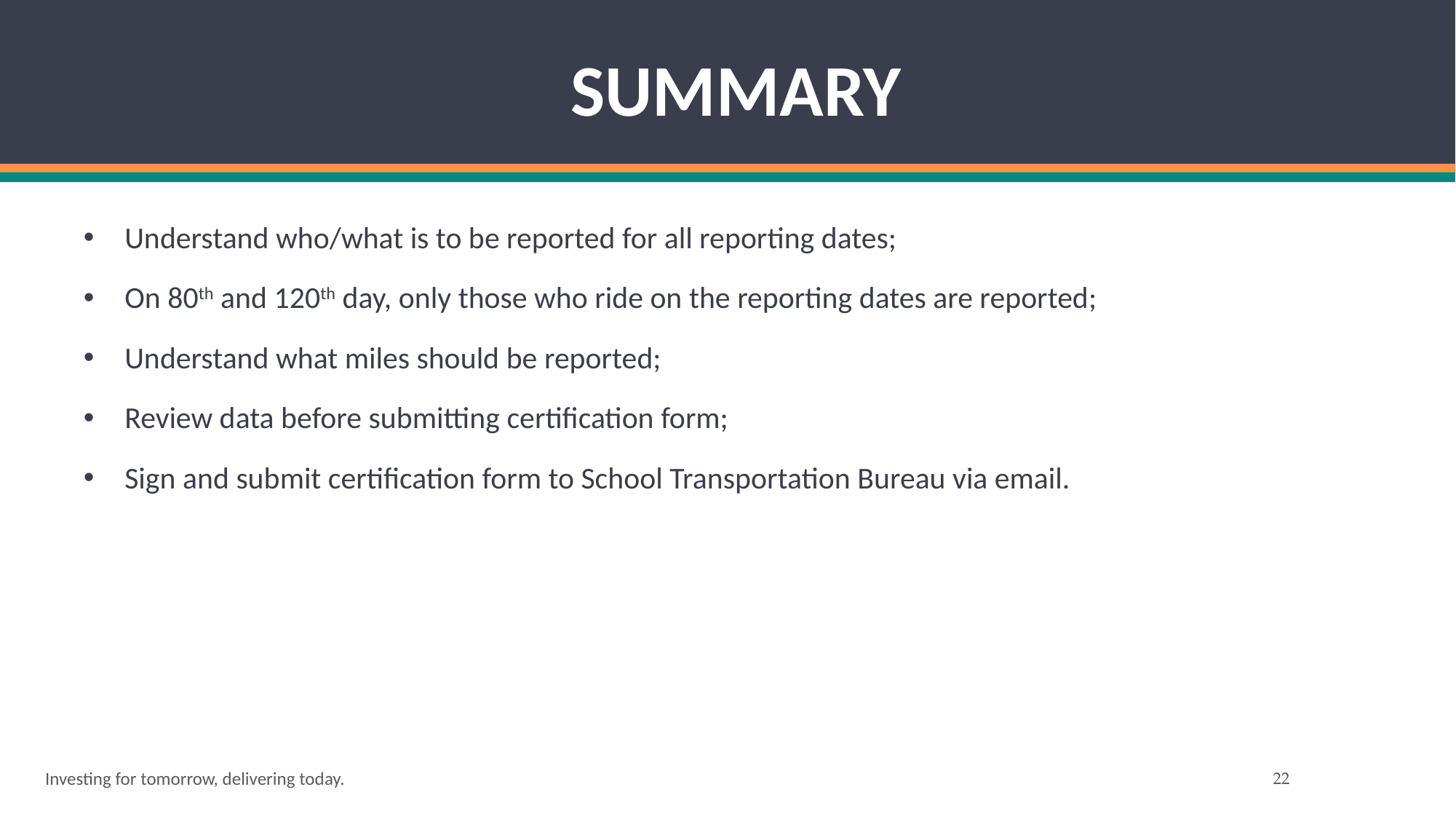

# SUMMARY
Understand who/what is to be reported for all reporting dates;
On 80th and 120th day, only those who ride on the reporting dates are reported;
Understand what miles should be reported;
Review data before submitting certification form;
Sign and submit certification form to School Transportation Bureau via email.
Investing for tomorrow, delivering today.
22